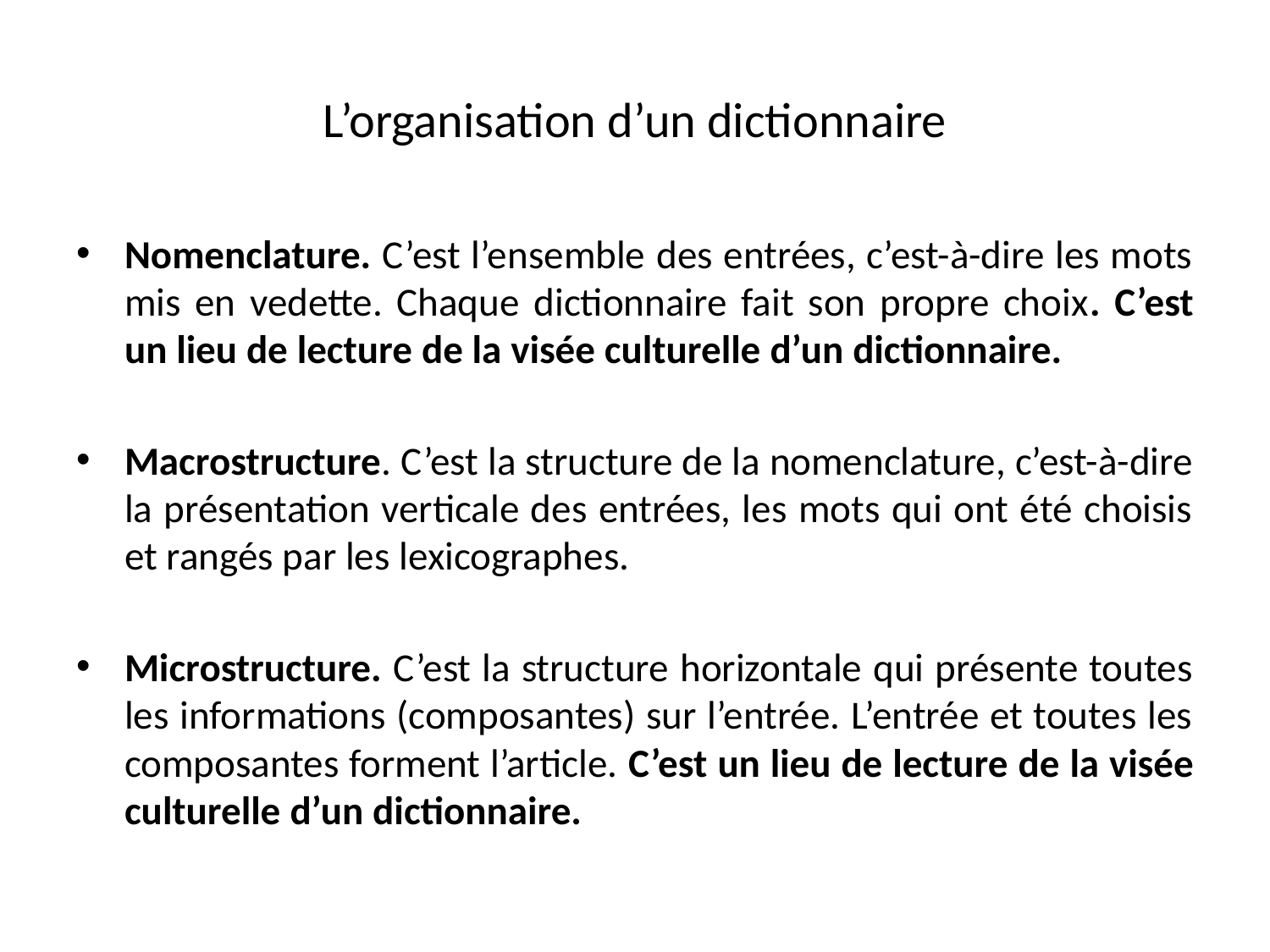

# L’organisation d’un dictionnaire
Nomenclature. C’est l’ensemble des entrées, c’est-à-dire les mots mis en vedette. Chaque dictionnaire fait son propre choix. C’est un lieu de lecture de la visée culturelle d’un dictionnaire.

Macrostructure. C’est la structure de la nomenclature, c’est-à-dire la présentation verticale des entrées, les mots qui ont été choisis et rangés par les lexicographes.

Microstructure. C’est la structure horizontale qui présente toutes les informations (composantes) sur l’entrée. L’entrée et toutes les composantes forment l’article. C’est un lieu de lecture de la visée culturelle d’un dictionnaire.